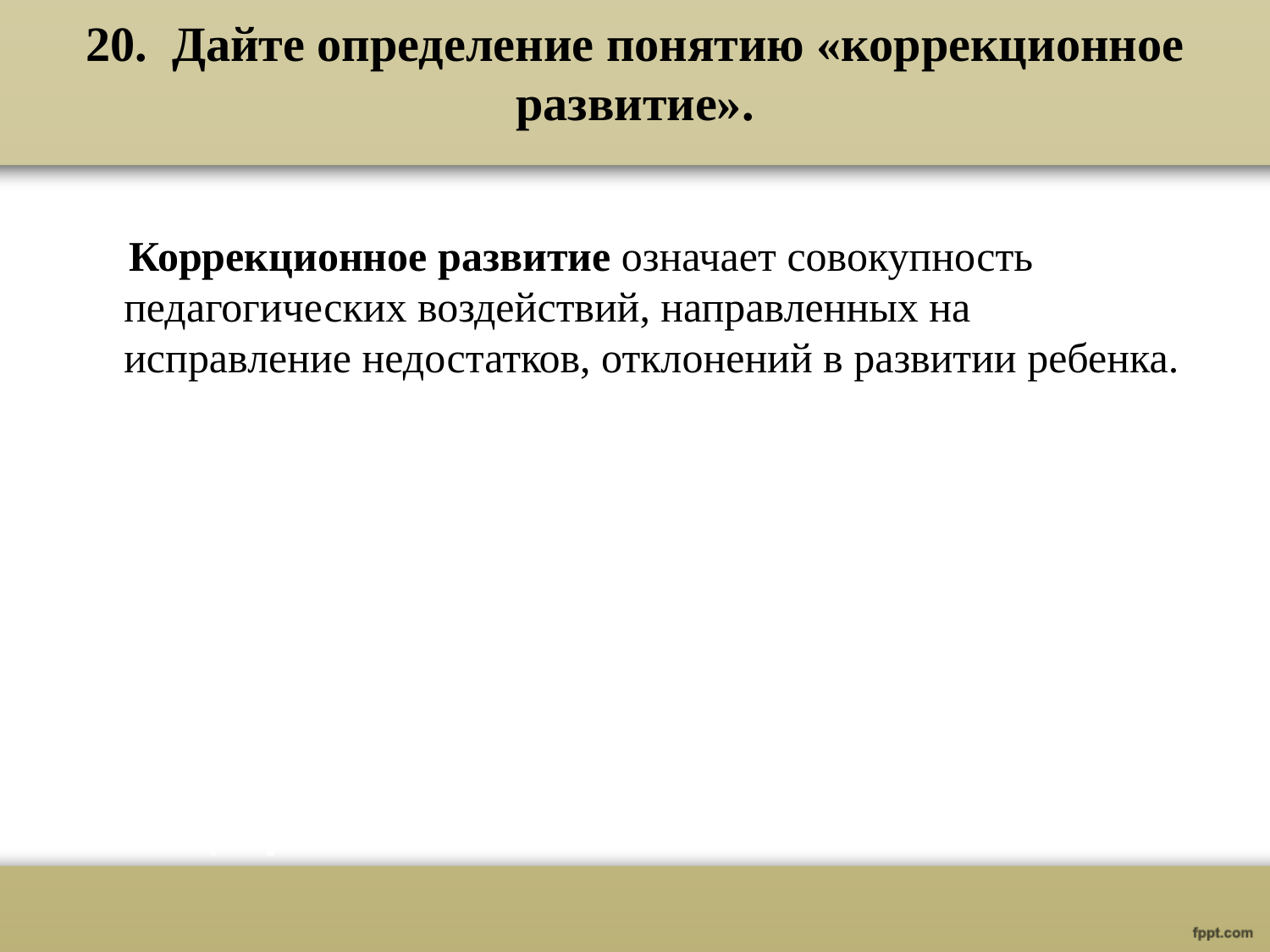

# 20.  Дайте определение понятию «коррекционное развитие».
     Коррекционное развитие означает совокупность педагогических воздействий, направленных на исправление недостатков, отклонений в развитии ребенка.